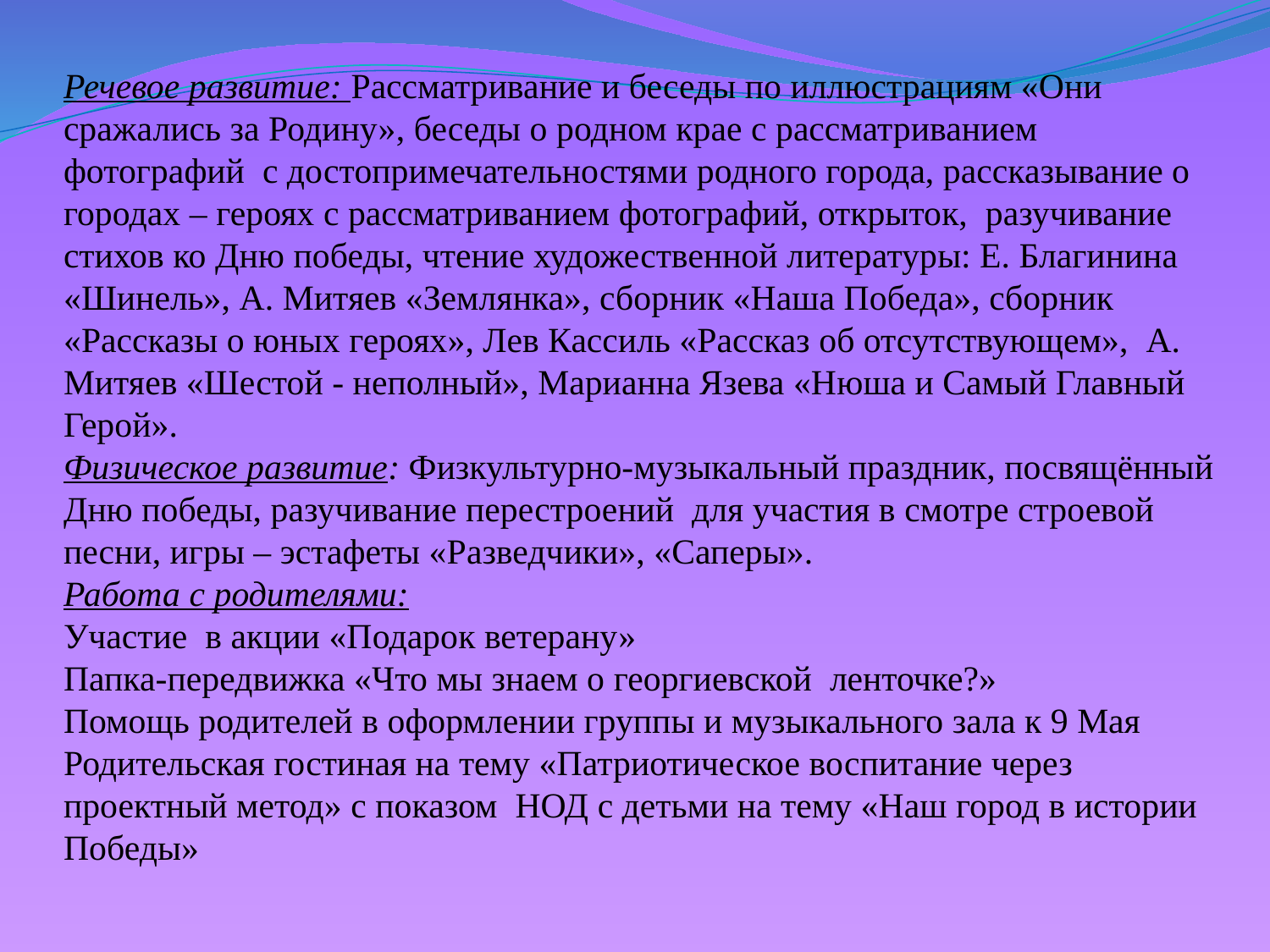

# Речевое развитие: Рассматривание и беседы по иллюстрациям «Они сражались за Родину», беседы о родном крае с рассматриванием фотографий  с достопримечательностями родного города, рассказывание о городах – героях с рассматриванием фотографий, открыток,  разучивание стихов ко Дню победы, чтение художественной литературы: Е. Благинина «Шинель», А. Митяев «Землянка», сборник «Наша Победа», сборник «Рассказы о юных героях», Лев Кассиль «Рассказ об отсутствующем»,  А. Митяев «Шестой - неполный», Марианна Язева «Нюша и Самый Главный Герой». Физическое развитие: Физкультурно-музыкальный праздник, посвящённый Дню победы, разучивание перестроений  для участия в смотре строевой песни, игры – эстафеты «Разведчики», «Саперы». Работа с родителями: Участие  в акции «Подарок ветерану» Папка-передвижка «Что мы знаем о георгиевской  ленточке?» Помощь родителей в оформлении группы и музыкального зала к 9 Мая Родительская гостиная на тему «Патриотическое воспитание через проектный метод» с показом  НОД с детьми на тему «Наш город в истории Победы»